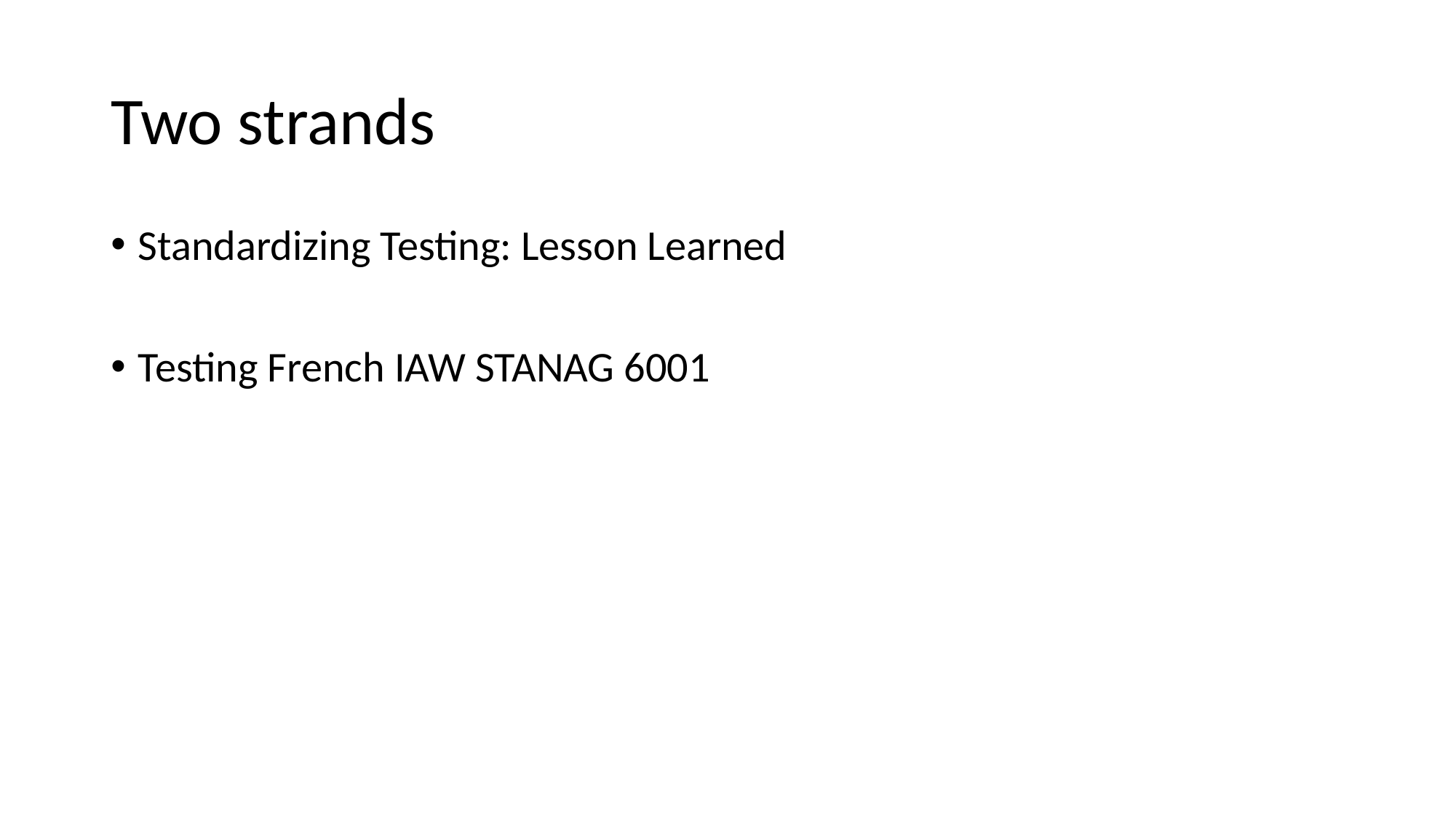

# Two strands
Standardizing Testing: Lesson Learned

Testing French IAW STANAG 6001